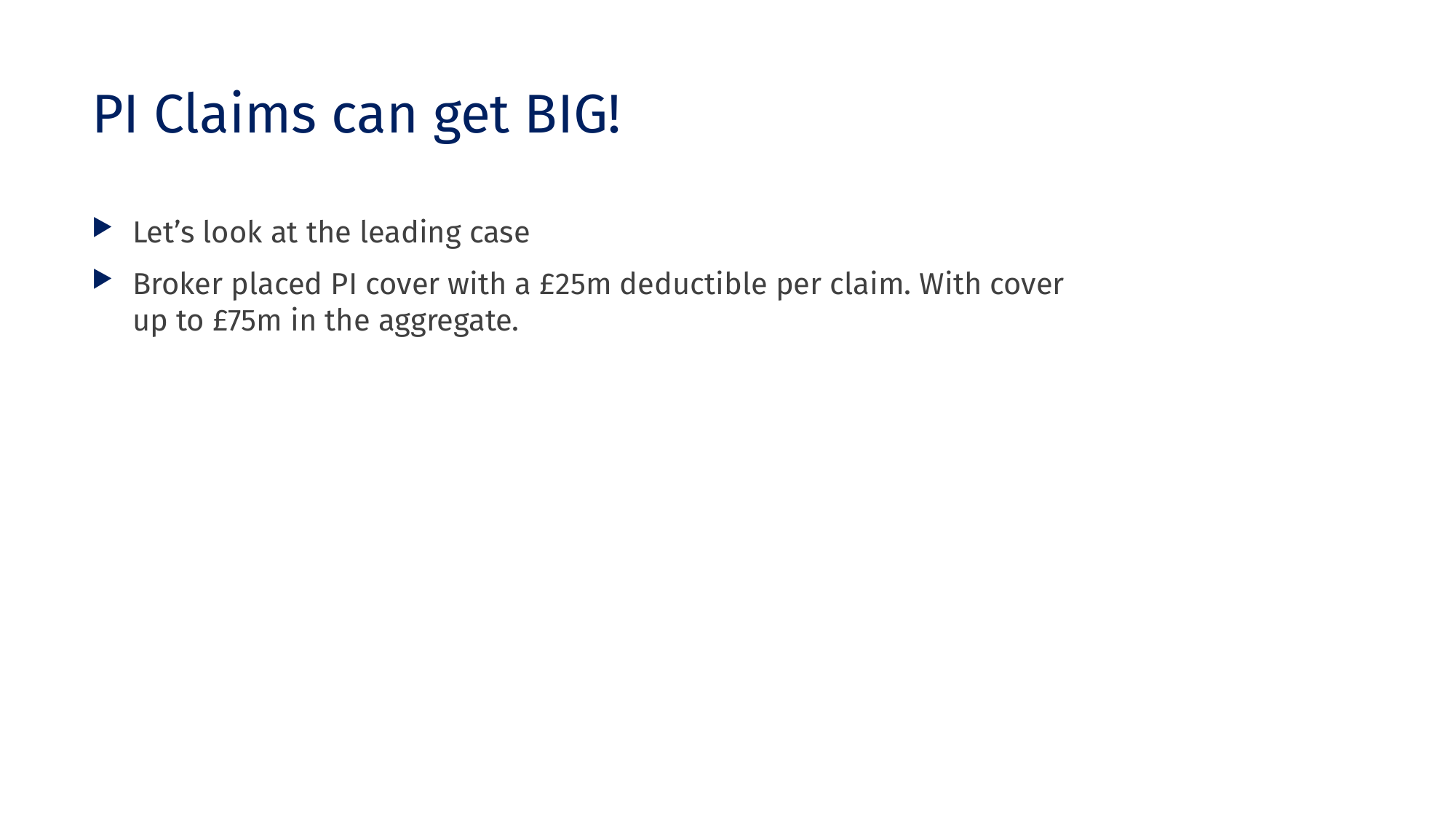

# PI Claims can get BIG!
Let’s look at the leading case
Broker placed PI cover with a £25m deductible per claim. With cover up to £75m in the aggregate.